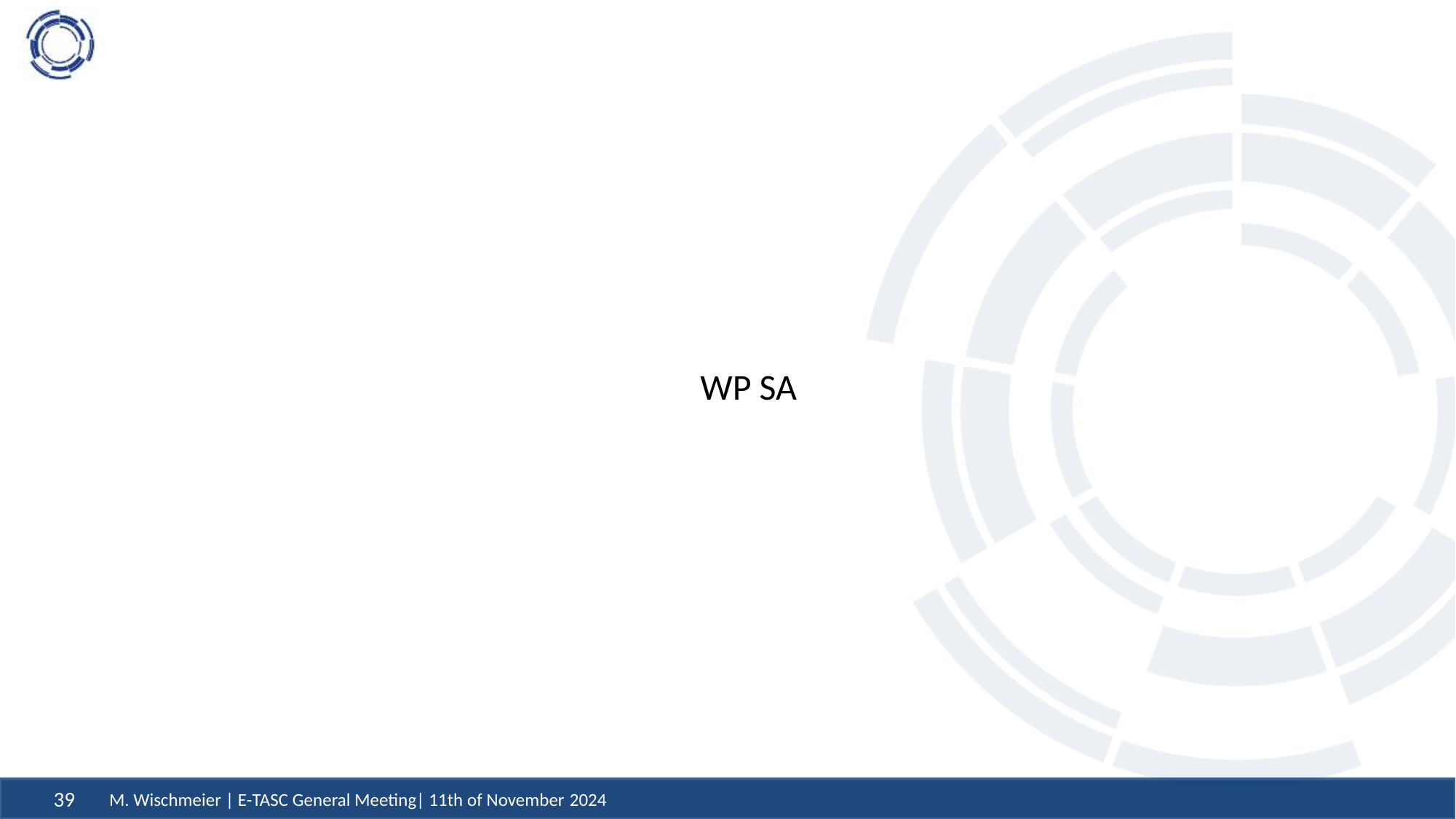

WP SA
M. Wischmeier | E-TASC General Meeting| 11th of November 2024
39